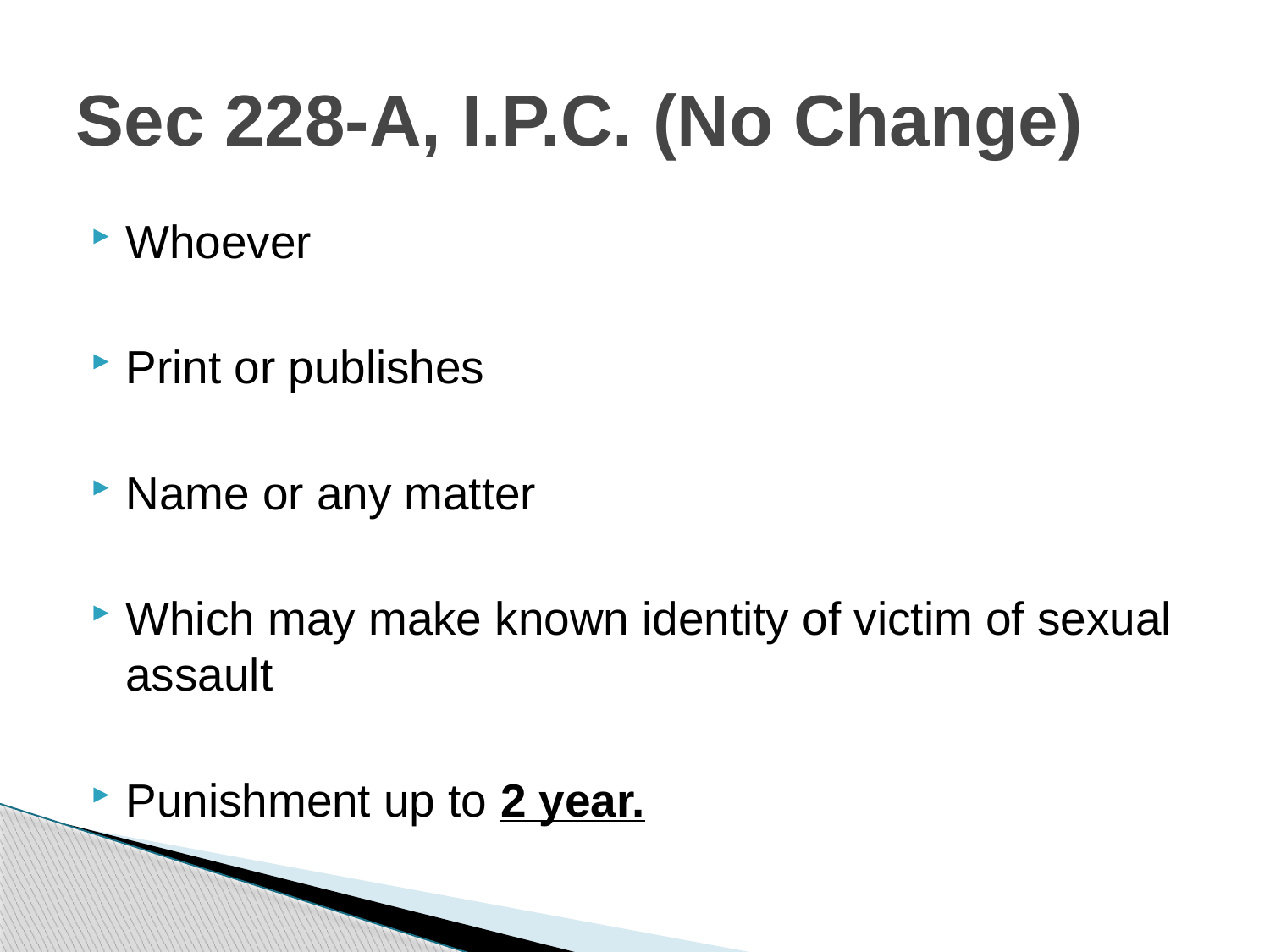

# Sec 228-A, I.P.C. (No Change)
Whoever

Print or publishes

Name or any matter

Which may make known identity of victim of sexual assault

Punishment up to 2 year.